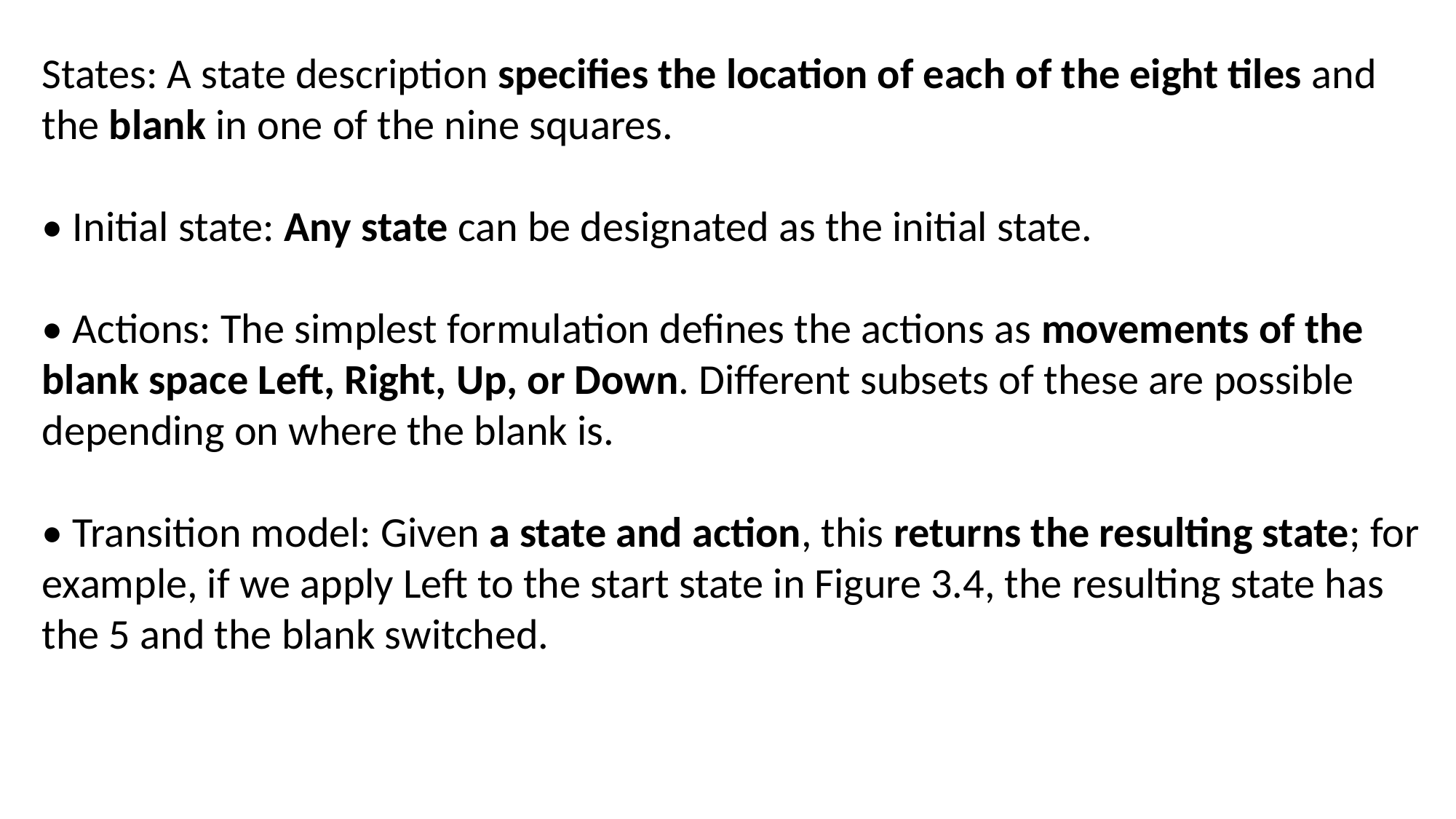

States: A state description specifies the location of each of the eight tiles and the blank in one of the nine squares.

• Initial state: Any state can be designated as the initial state.

• Actions: The simplest formulation defines the actions as movements of the blank space Left, Right, Up, or Down. Different subsets of these are possible depending on where the blank is.

• Transition model: Given a state and action, this returns the resulting state; for example, if we apply Left to the start state in Figure 3.4, the resulting state has the 5 and the blank switched.